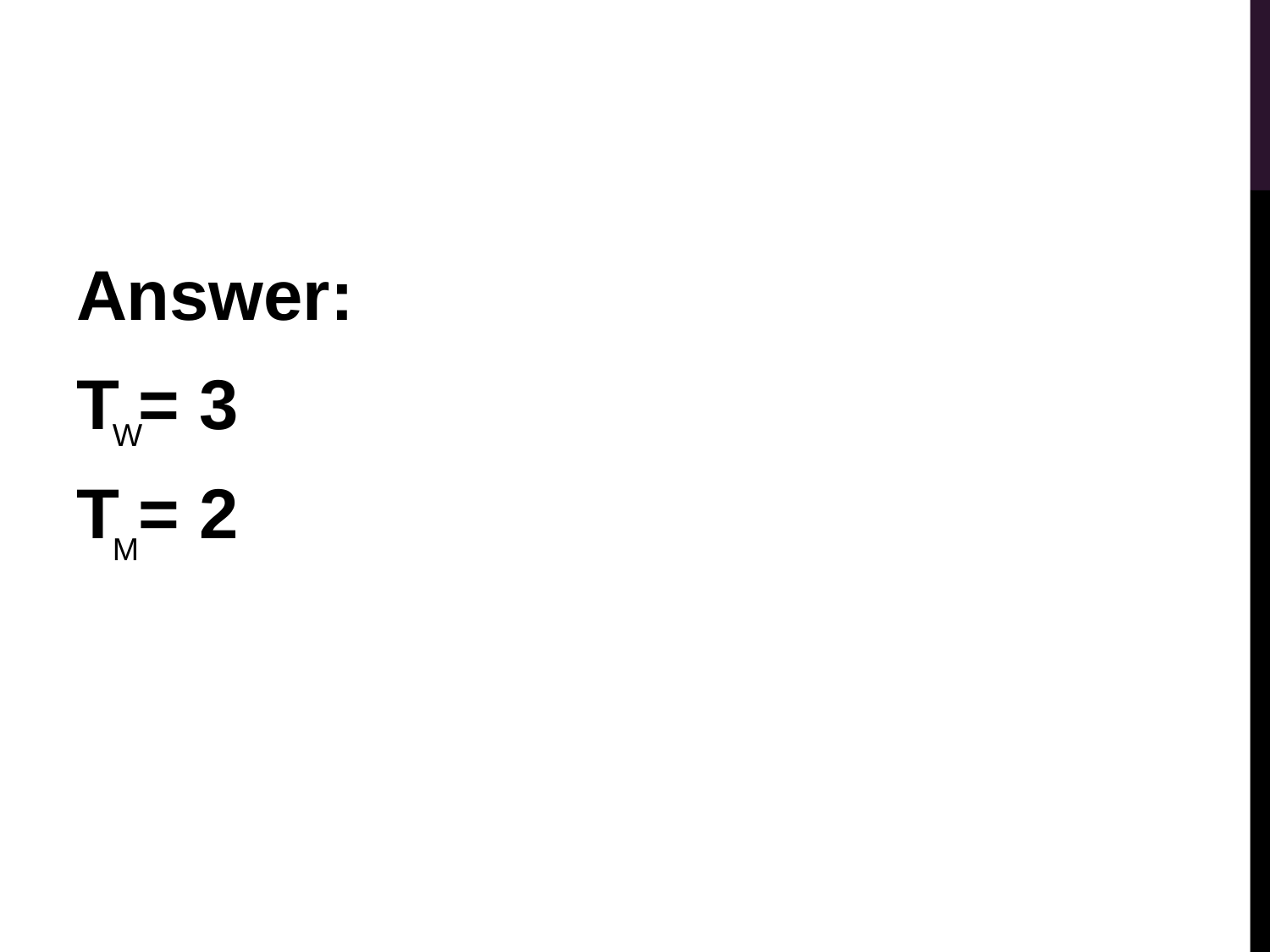

Answer:
T = 3
T = 2
W

M